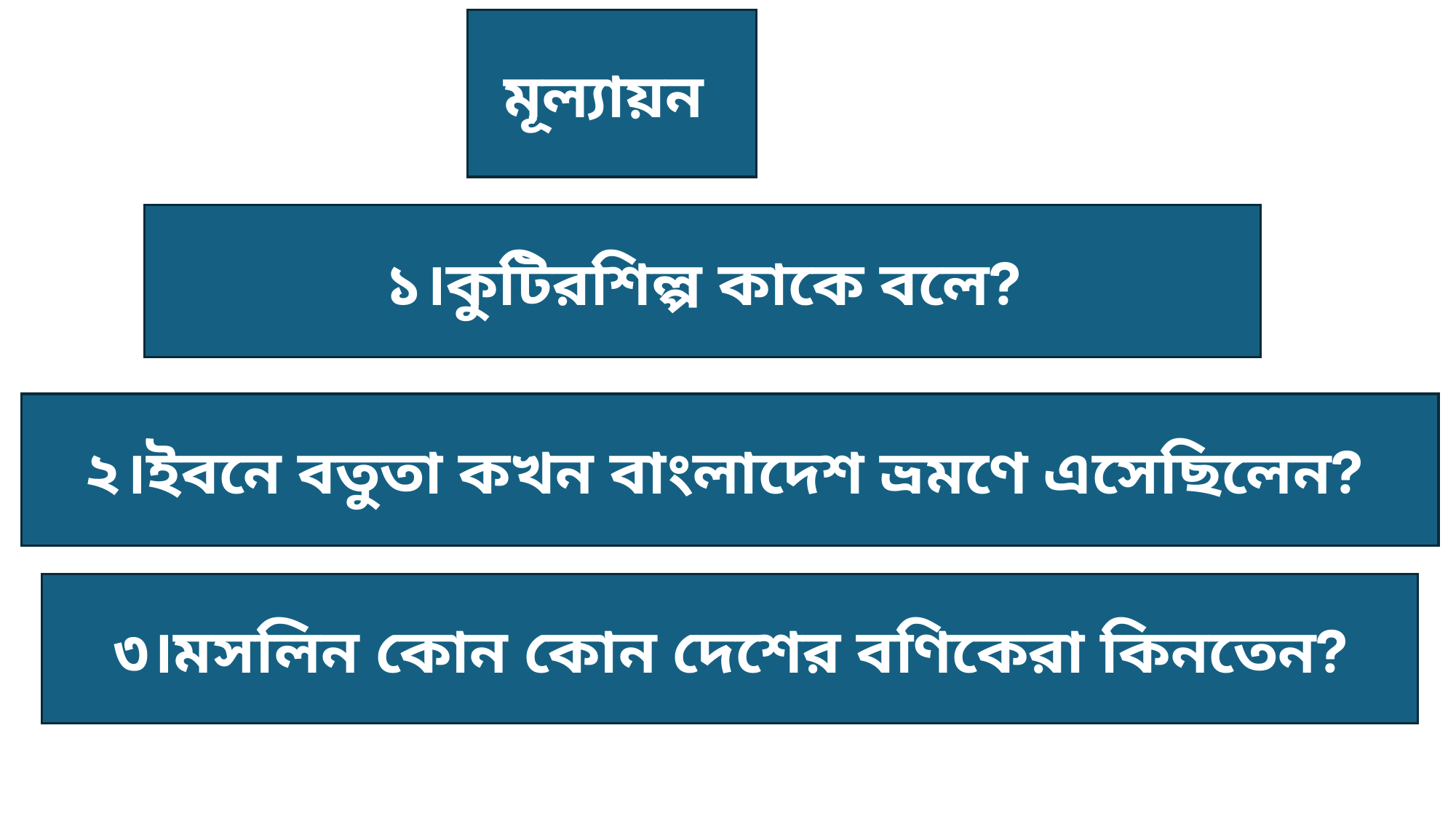

মূল্যায়ন
১।কুটিরশিল্প কাকে বলে?
২।ইবনে বতুতা কখন বাংলাদেশ ভ্রমণে এসেছিলেন?
৩।মসলিন কোন কোন দেশের বণিকেরা কিনতেন?